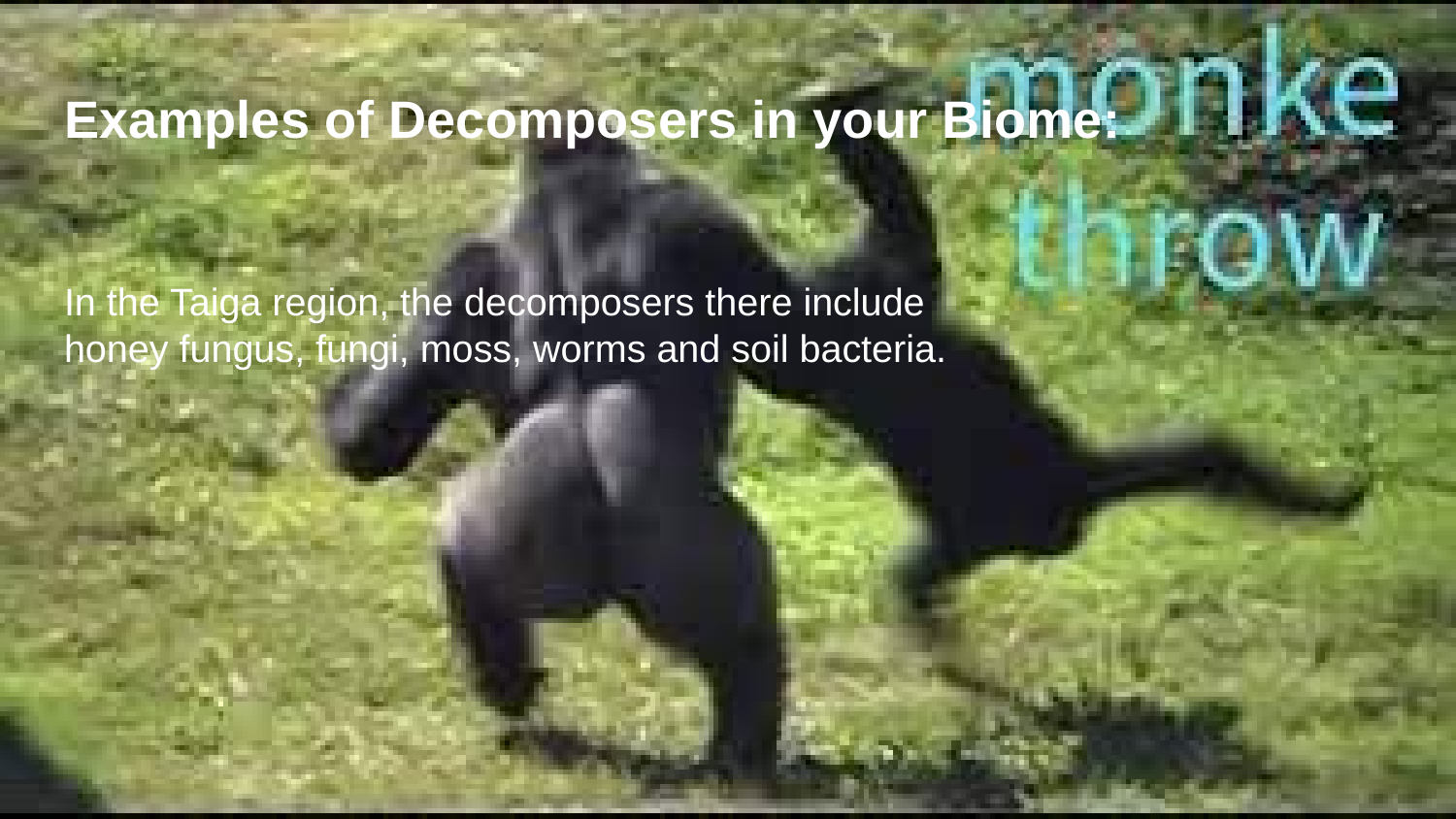

# Examples of Decomposers in your Biome:

In the Taiga region, the decomposers there include honey fungus, fungi, moss, worms and soil bacteria.